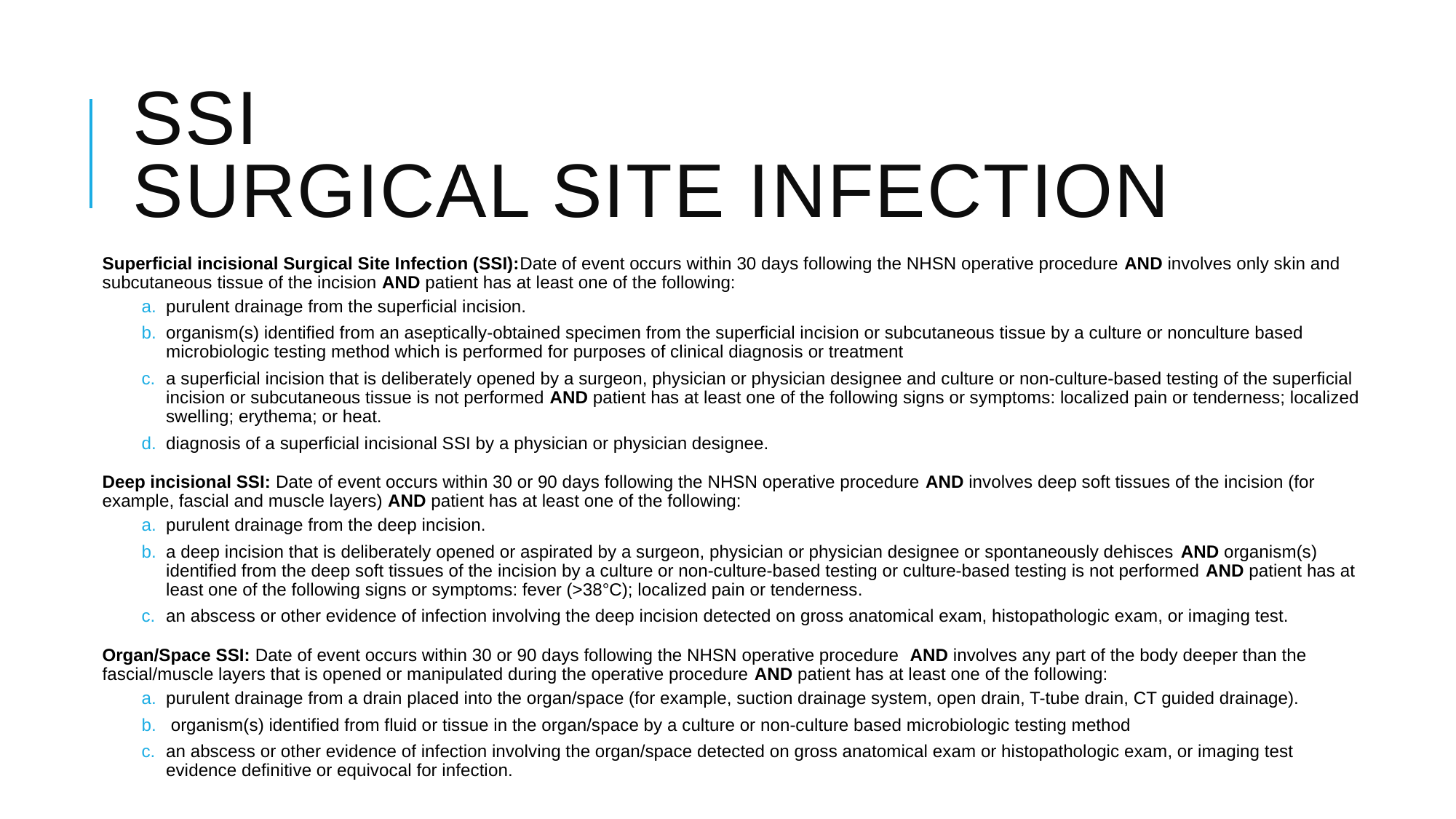

# SSI Surgical site infection
Superficial incisional Surgical Site Infection (SSI):Date of event occurs within 30 days following the NHSN operative procedure AND involves only skin and subcutaneous tissue of the incision AND patient has at least one of the following:
purulent drainage from the superficial incision.
organism(s) identified from an aseptically-obtained specimen from the superficial incision or subcutaneous tissue by a culture or nonculture based microbiologic testing method which is performed for purposes of clinical diagnosis or treatment
a superficial incision that is deliberately opened by a surgeon, physician or physician designee and culture or non-culture-based testing of the superficial incision or subcutaneous tissue is not performed AND patient has at least one of the following signs or symptoms: localized pain or tenderness; localized swelling; erythema; or heat.
diagnosis of a superficial incisional SSI by a physician or physician designee.
Deep incisional SSI: Date of event occurs within 30 or 90 days following the NHSN operative procedure AND involves deep soft tissues of the incision (for example, fascial and muscle layers) AND patient has at least one of the following:
purulent drainage from the deep incision.
a deep incision that is deliberately opened or aspirated by a surgeon, physician or physician designee or spontaneously dehisces AND organism(s) identified from the deep soft tissues of the incision by a culture or non-culture-based testing or culture-based testing is not performed AND patient has at least one of the following signs or symptoms: fever (>38°C); localized pain or tenderness.
an abscess or other evidence of infection involving the deep incision detected on gross anatomical exam, histopathologic exam, or imaging test.
Organ/Space SSI: Date of event occurs within 30 or 90 days following the NHSN operative procedure  AND involves any part of the body deeper than the fascial/muscle layers that is opened or manipulated during the operative procedure AND patient has at least one of the following:
purulent drainage from a drain placed into the organ/space (for example, suction drainage system, open drain, T-tube drain, CT guided drainage).
 organism(s) identified from fluid or tissue in the organ/space by a culture or non-culture based microbiologic testing method
an abscess or other evidence of infection involving the organ/space detected on gross anatomical exam or histopathologic exam, or imaging test evidence definitive or equivocal for infection.